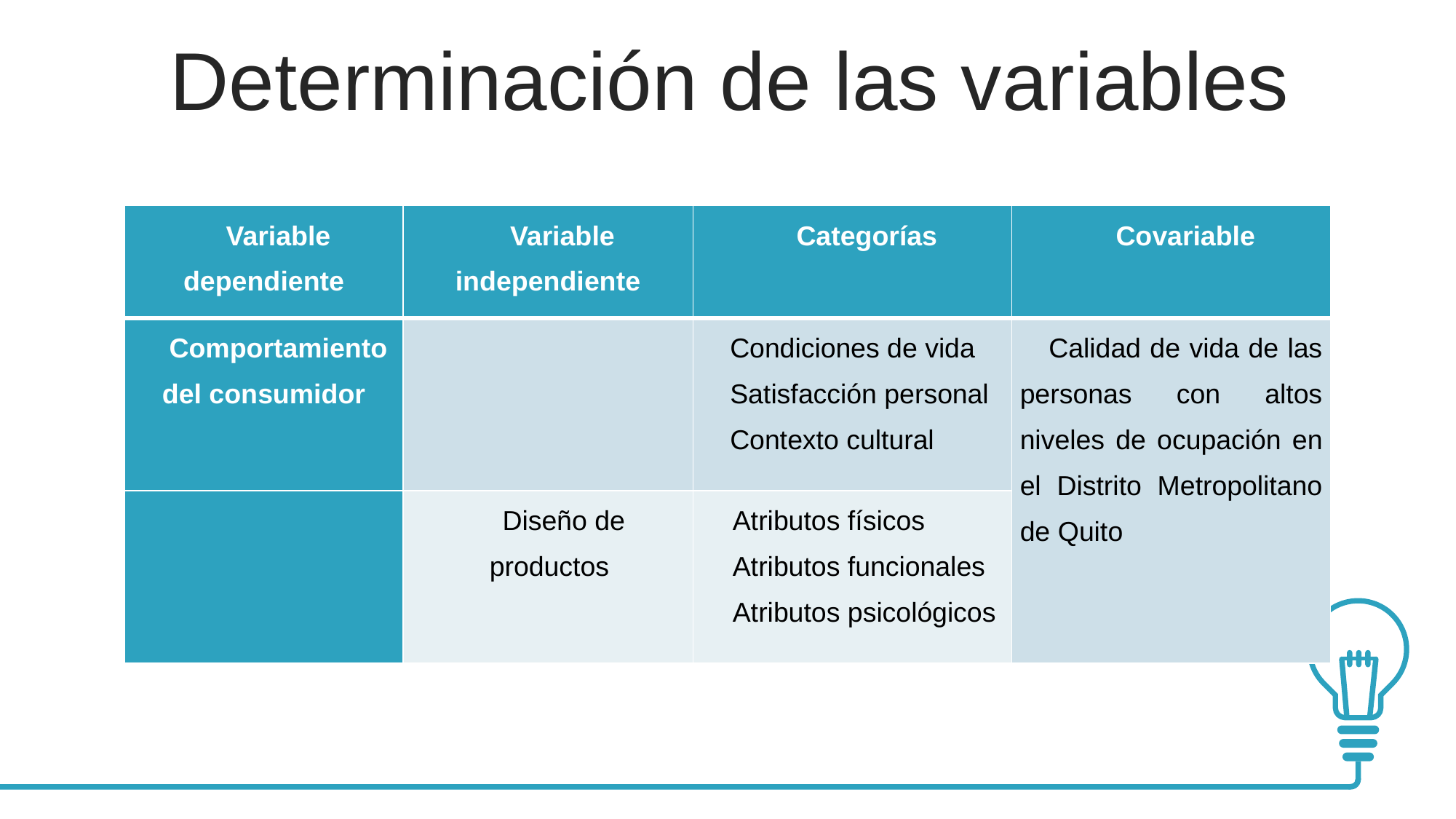

Determinación de las variables
| Variable dependiente | Variable independiente | Categorías | Covariable |
| --- | --- | --- | --- |
| Comportamiento del consumidor |  | Condiciones de vida Satisfacción personal Contexto cultural | Calidad de vida de las personas con altos niveles de ocupación en el Distrito Metropolitano de Quito |
|  | Diseño de productos | Atributos físicos Atributos funcionales Atributos psicológicos |  |